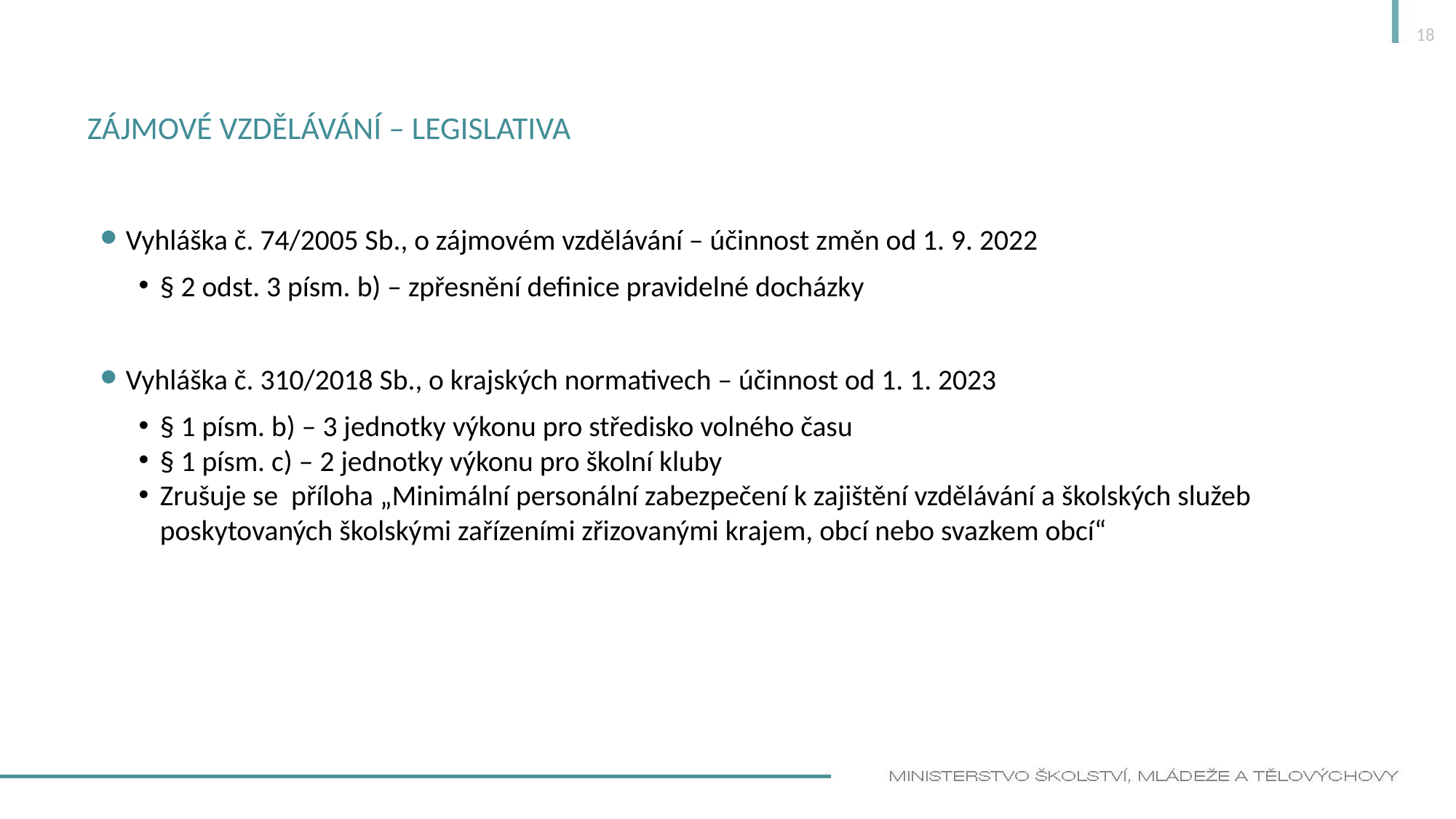

18
# Zájmové vzdělávání – legislativa
Vyhláška č. 74/2005 Sb., o zájmovém vzdělávání – účinnost změn od 1. 9. 2022
§ 2 odst. 3 písm. b) – zpřesnění definice pravidelné docházky

Vyhláška č. 310/2018 Sb., o krajských normativech – účinnost od 1. 1. 2023
§ 1 písm. b) – 3 jednotky výkonu pro středisko volného času
§ 1 písm. c) – 2 jednotky výkonu pro školní kluby
Zrušuje se  příloha „Minimální personální zabezpečení k zajištění vzdělávání a školských služeb poskytovaných školskými zařízeními zřizovanými krajem, obcí nebo svazkem obcí“